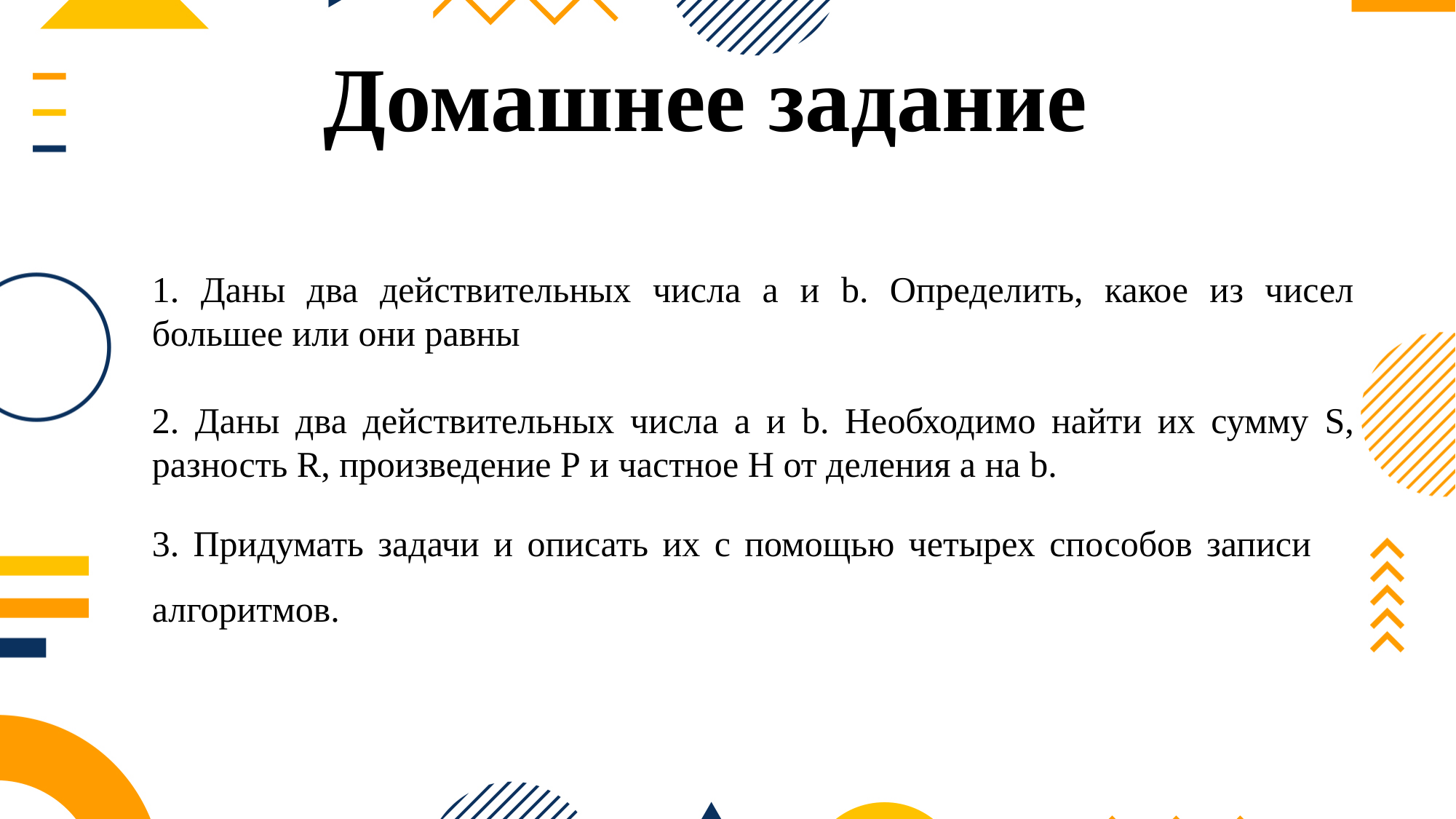

Домашнее задание

1. Даны два действительных числа а и b. Определить, какое из чисел большее или они равны

2. Даны два действительных числа а и b. Необходимо найти их сумму S, разность R, произведение Р и частное Н от деления а на b.
3. Придумать задачи и описать их с помощью четырех способов записи алгоритмов.